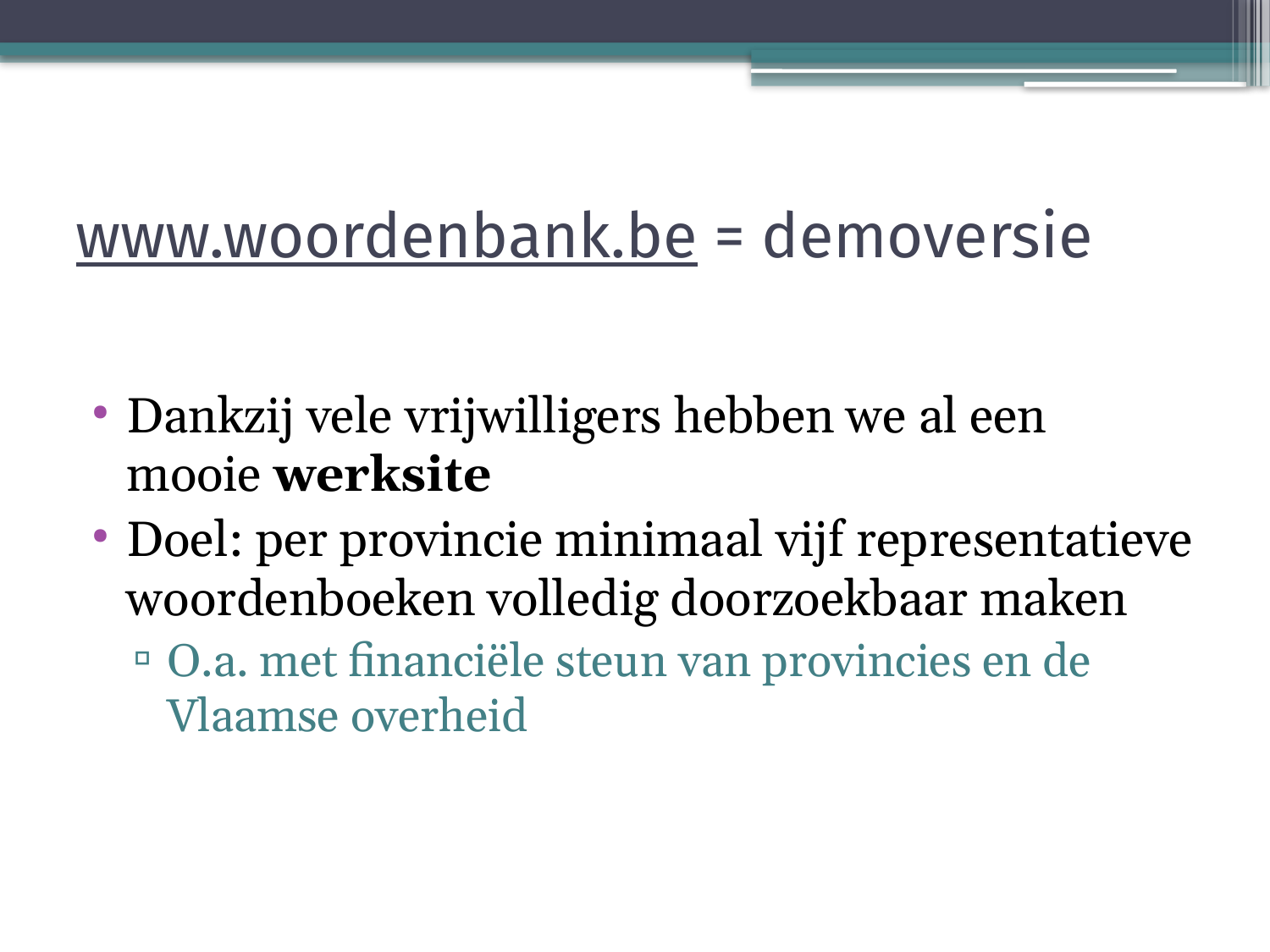

# www.woordenbank.be = demoversie

Dankzij vele vrijwilligers hebben we al een mooie werksite
Doel: per provincie minimaal vijf representatieve woordenboeken volledig doorzoekbaar maken
O.a. met financiële steun van provincies en de Vlaamse overheid